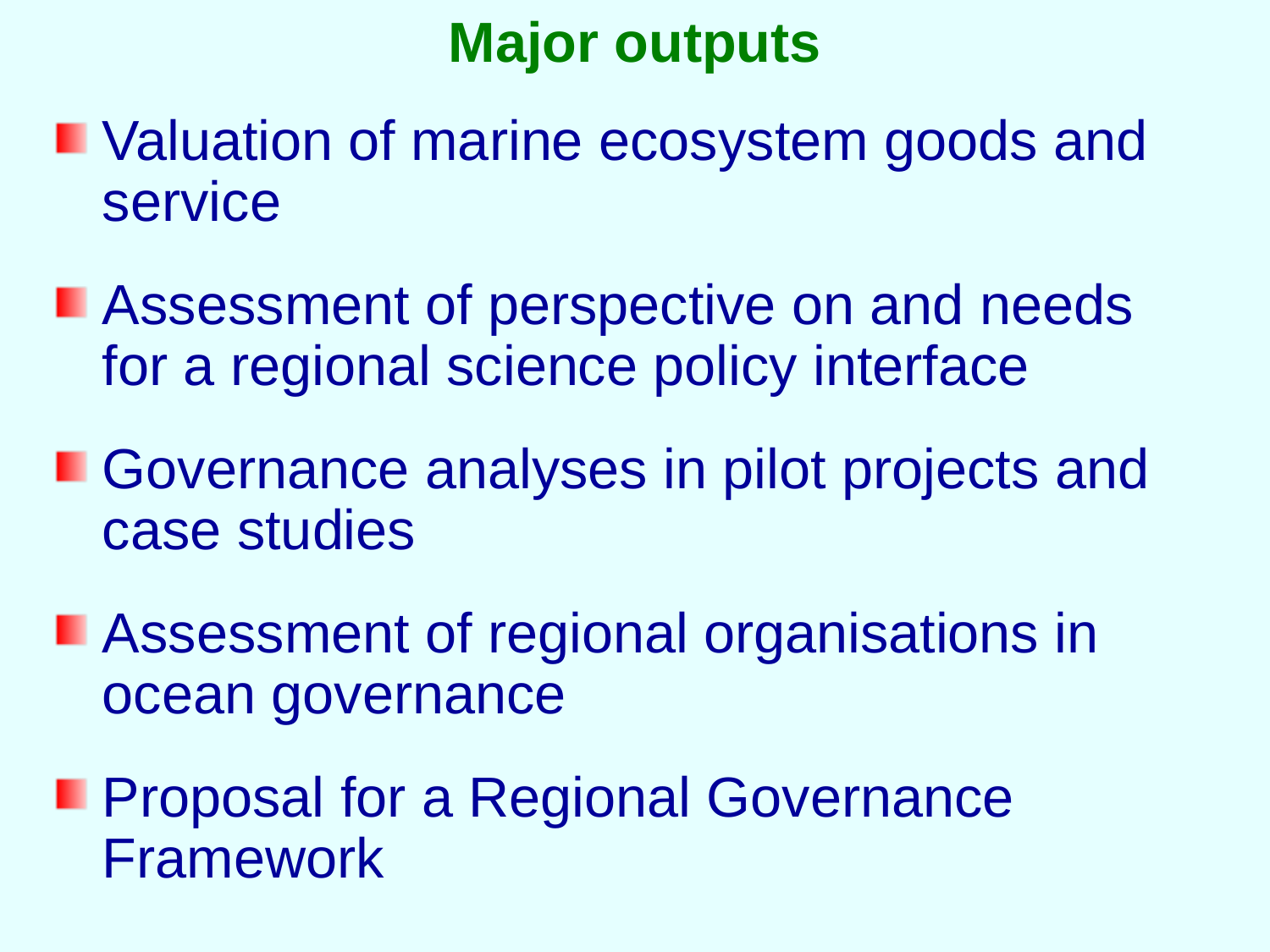

Major outputs
Valuation of marine ecosystem goods and service
Assessment of perspective on and needs for a regional science policy interface
Governance analyses in pilot projects and case studies
Assessment of regional organisations in ocean governance
Proposal for a Regional Governance Framework